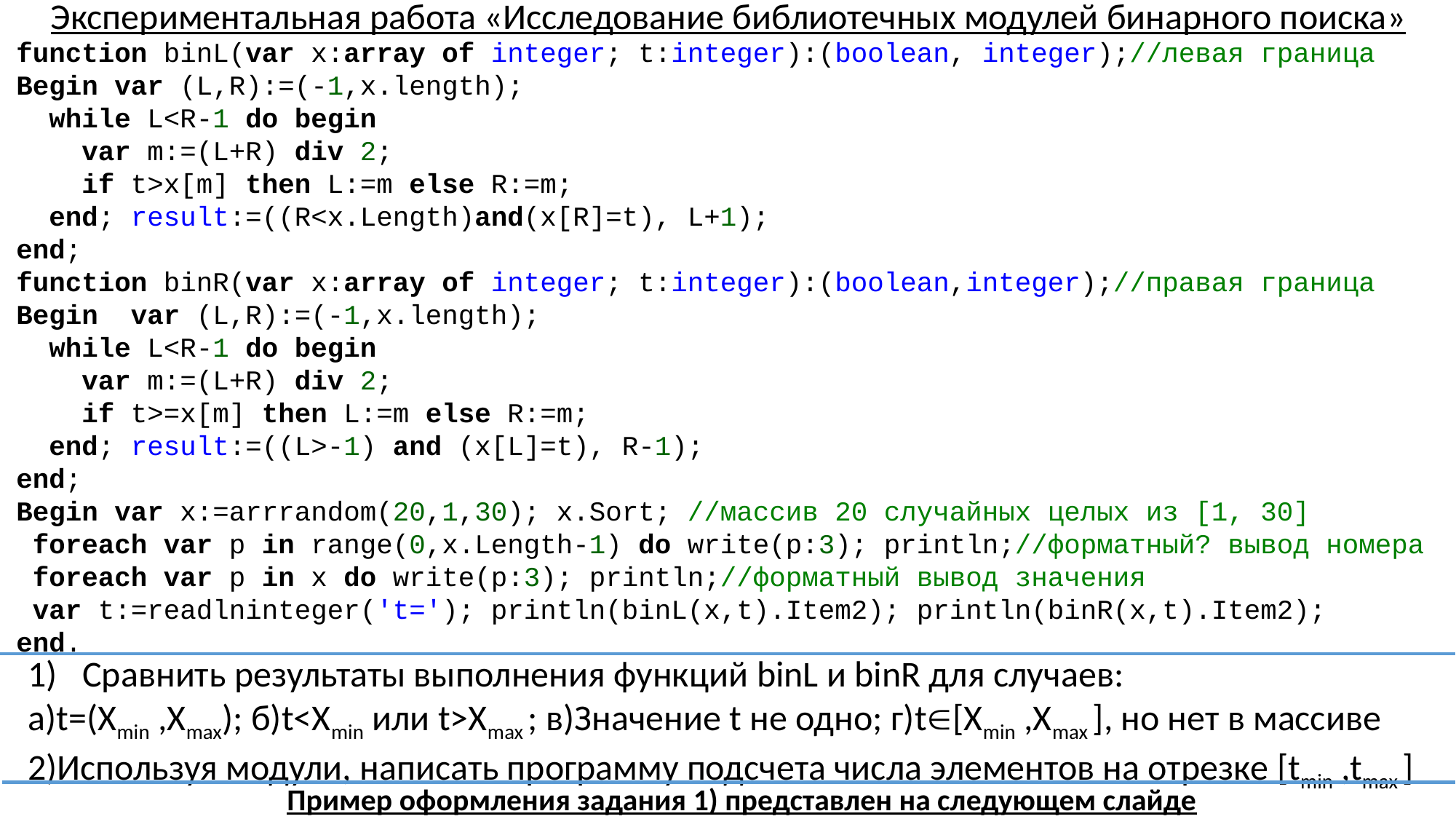

Экспериментальная работа «Исследование библиотечных модулей бинарного поиска»
function binL(var x:array of integer; t:integer):(boolean, integer);//левая граница
Begin var (L,R):=(-1,x.length);
  while L<R-1 do begin
    var m:=(L+R) div 2;
    if t>x[m] then L:=m else R:=m;
  end; result:=((R<x.Length)and(x[R]=t), L+1);
end;
function binR(var x:array of integer; t:integer):(boolean,integer);//правая граница
Begin  var (L,R):=(-1,x.length);
  while L<R-1 do begin
    var m:=(L+R) div 2;
    if t>=x[m] then L:=m else R:=m;
  end; result:=((L>-1) and (x[L]=t), R-1);
end;
Begin var x:=arrrandom(20,1,30); x.Sort; //массив 20 случайных целых из [1, 30]
 foreach var p in range(0,x.Length-1) do write(p:3); println;//форматный? вывод номера
 foreach var p in x do write(p:3); println;//форматный вывод значения
 var t:=readlninteger('t='); println(binL(x,t).Item2); println(binR(x,t).Item2);
end.
Сравнить результаты выполнения функций binL и binR для случаев:
а)t=(Xmin ,Xmax); б)t<Xmin или t>Xmax ; в)Значение t не одно; г)t∈[Xmin ,Xmax ], но нет в массиве
2)Используя модули, написать программу подсчета числа элементов на отрезке [tmin ,tmax ]
Пример оформления задания 1) представлен на следующем слайде